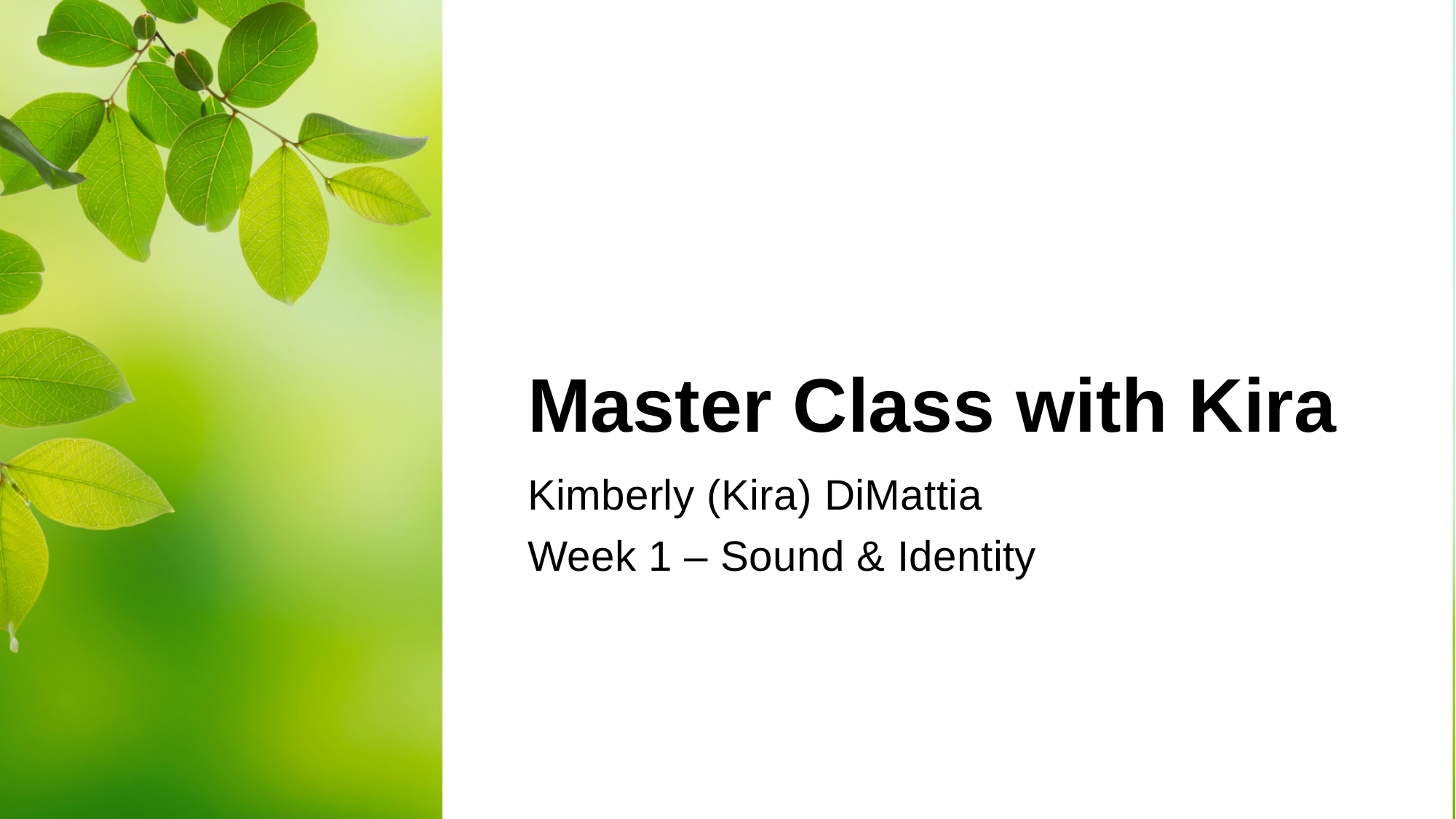

# Master Class with Kira
Kimberly (Kira) DiMattia
Week 1 – Sound & Identity